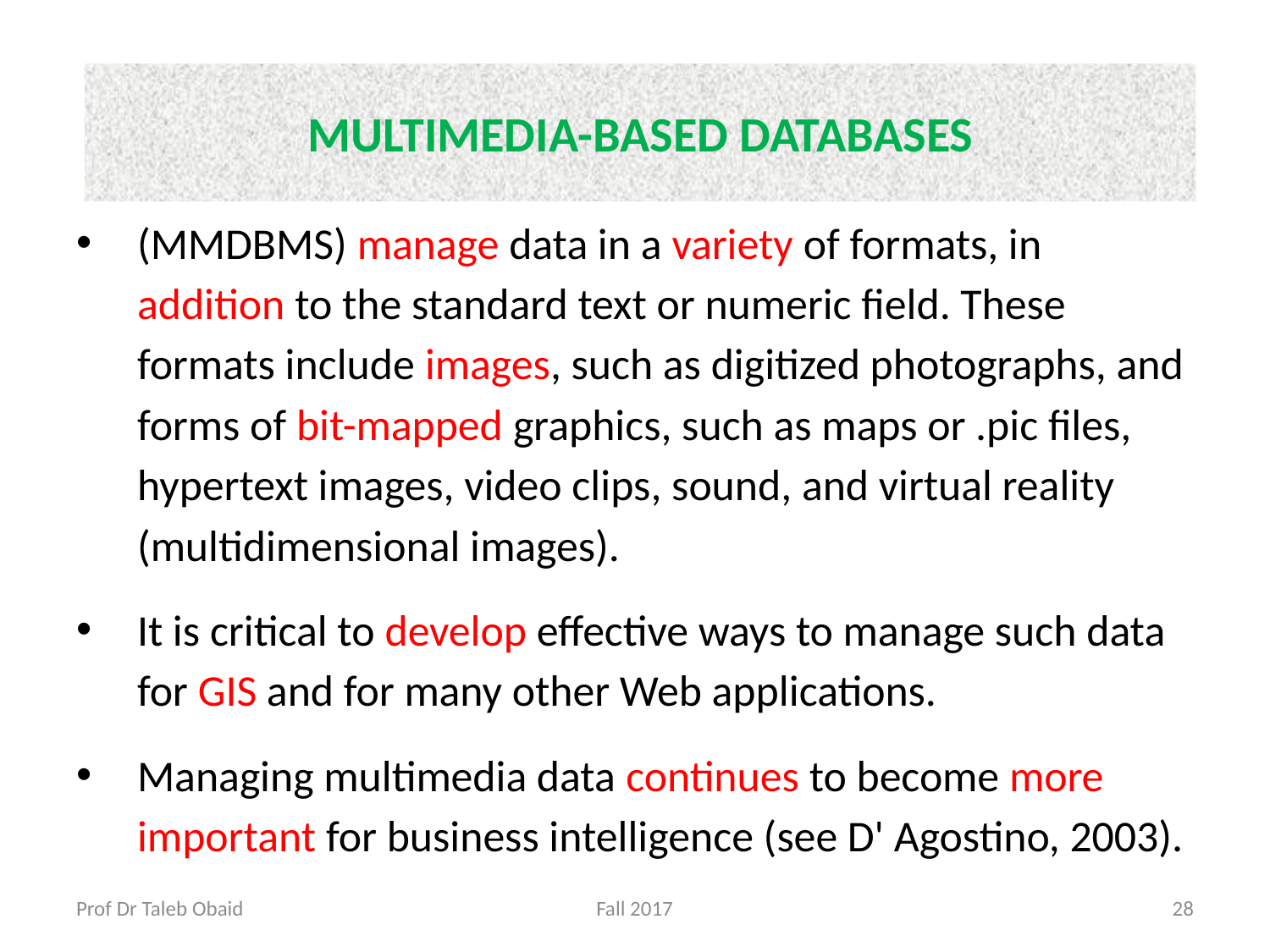

# MULTIMEDIA-BASED DATABASES
(MMDBMS) manage data in a variety of formats, in addition to the standard text or numeric field. These formats include images, such as digitized photographs, and forms of bit-mapped graphics, such as maps or .pic files, hypertext images, video clips, sound, and virtual reality (multidimensional images).
It is critical to develop effective ways to manage such data for GIS and for many other Web applications.
Managing multimedia data continues to become more important for business intelligence (see D' Agostino, 2003).
Prof Dr Taleb Obaid
Fall 2017
28